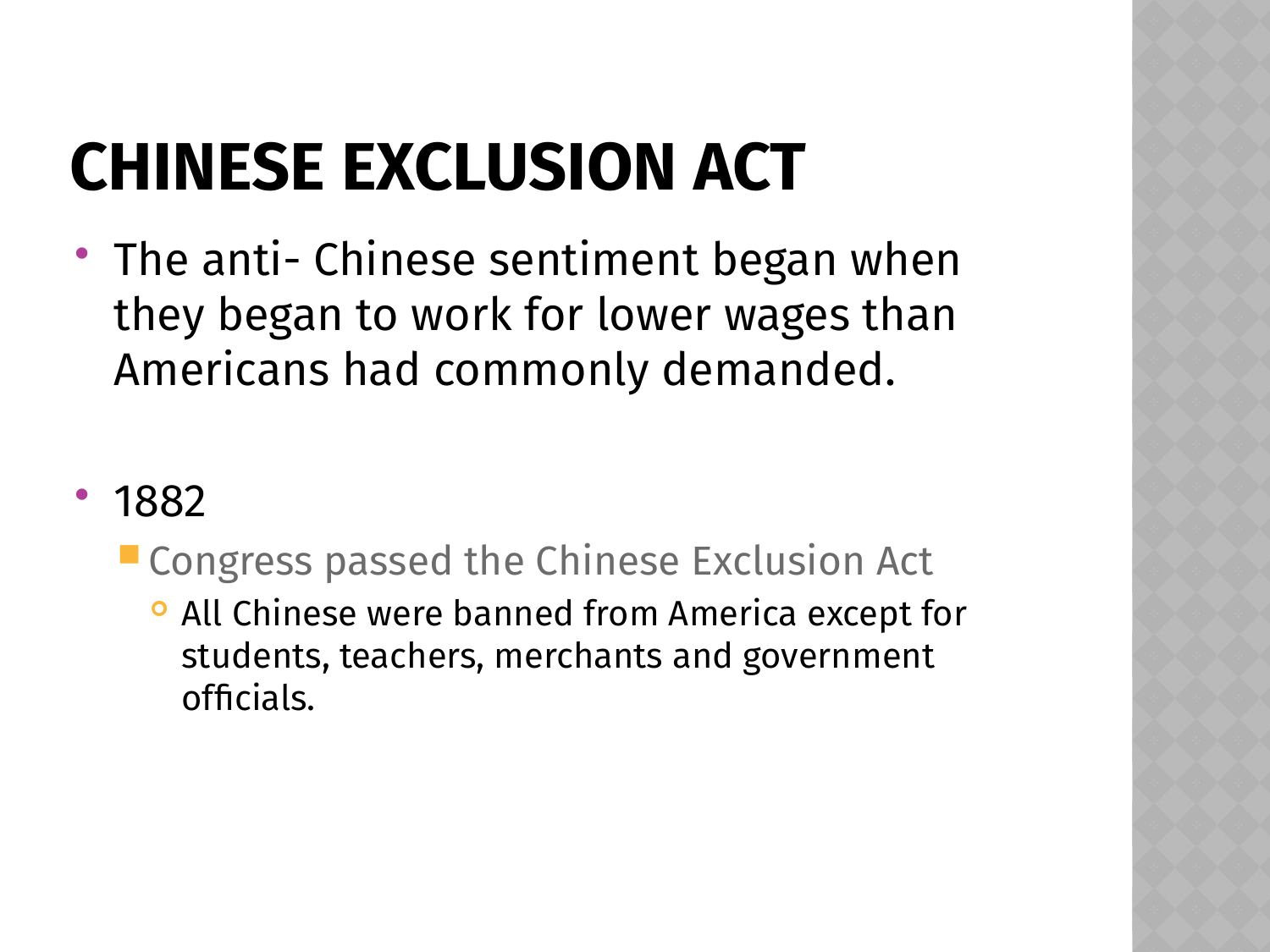

# Chinese Exclusion Act
The anti- Chinese sentiment began when they began to work for lower wages than Americans had commonly demanded.

1882
Congress passed the Chinese Exclusion Act
All Chinese were banned from America except for students, teachers, merchants and government officials.